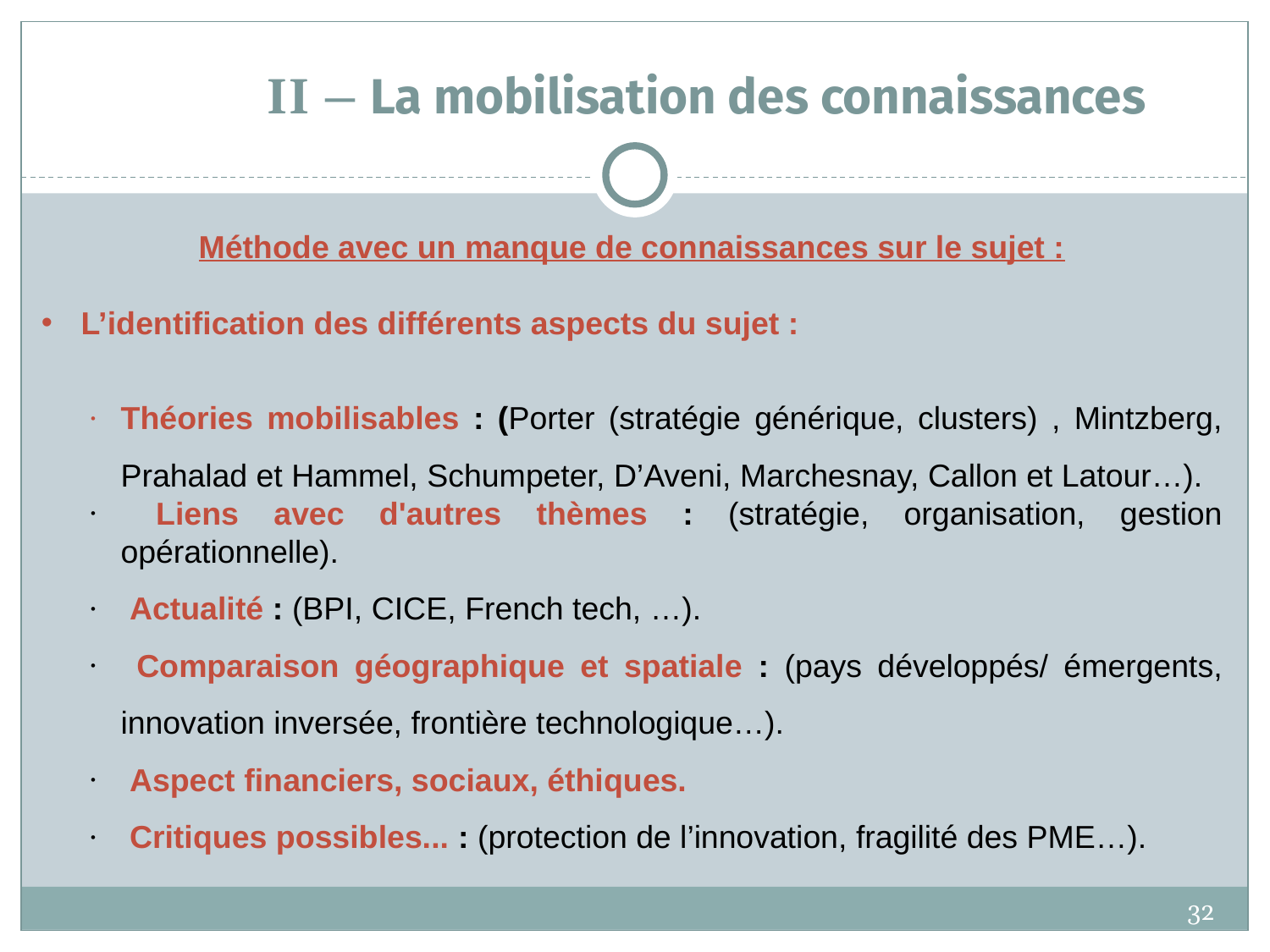

# II – La mobilisation des connaissances
Méthode avec un manque de connaissances sur le sujet :

L’identification des différents aspects du sujet :

Théories mobilisables : (Porter (stratégie générique, clusters) , Mintzberg, Prahalad et Hammel, Schumpeter, D’Aveni, Marchesnay, Callon et Latour…).
 Liens avec d'autres thèmes : (stratégie, organisation, gestion opérationnelle).
 Actualité : (BPI, CICE, French tech, …).
 Comparaison géographique et spatiale : (pays développés/ émergents, innovation inversée, frontière technologique…).
 Aspect financiers, sociaux, éthiques.
 Critiques possibles... : (protection de l’innovation, fragilité des PME…).

32